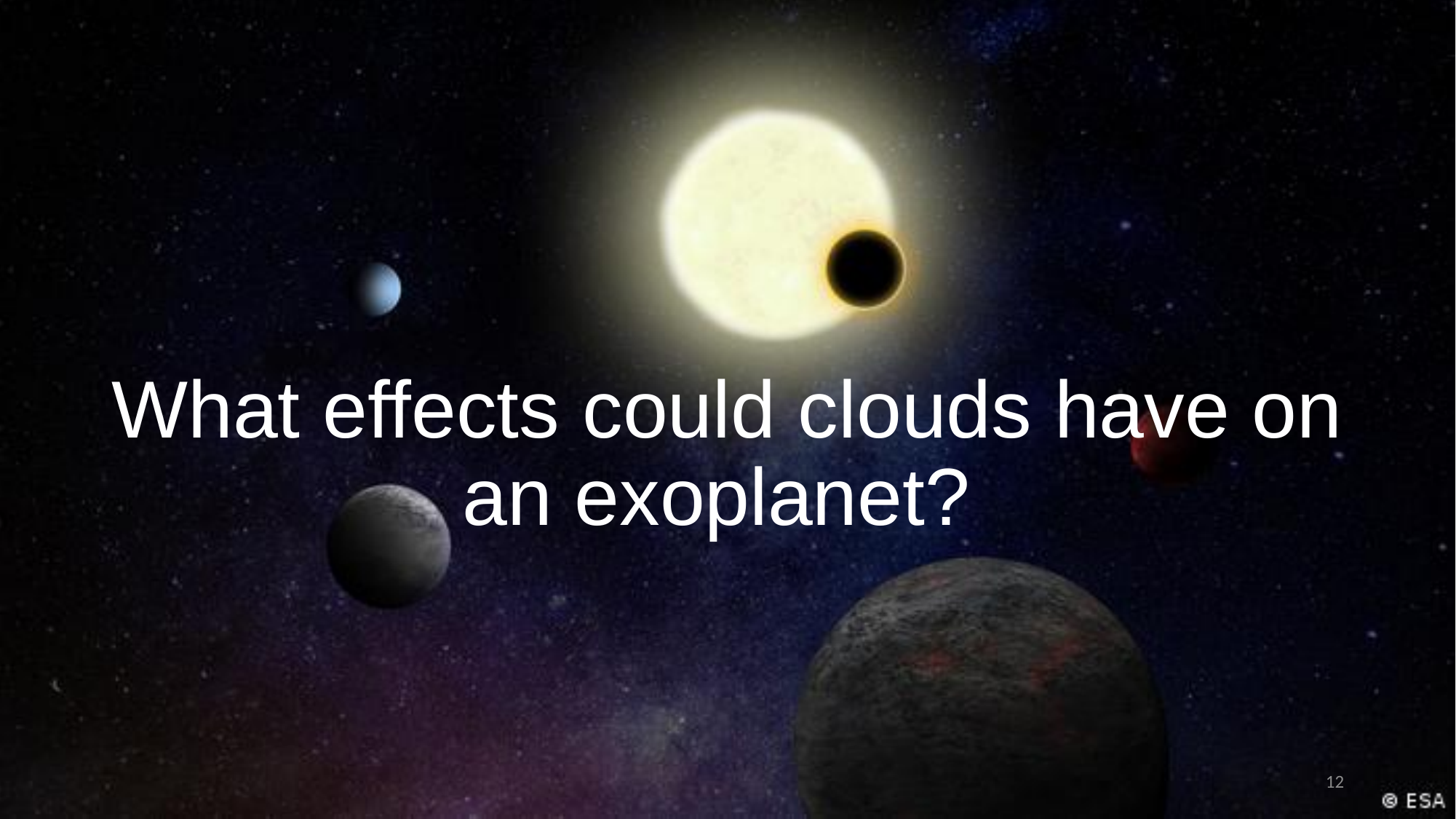

# What effects could clouds have on an exoplanet?
12